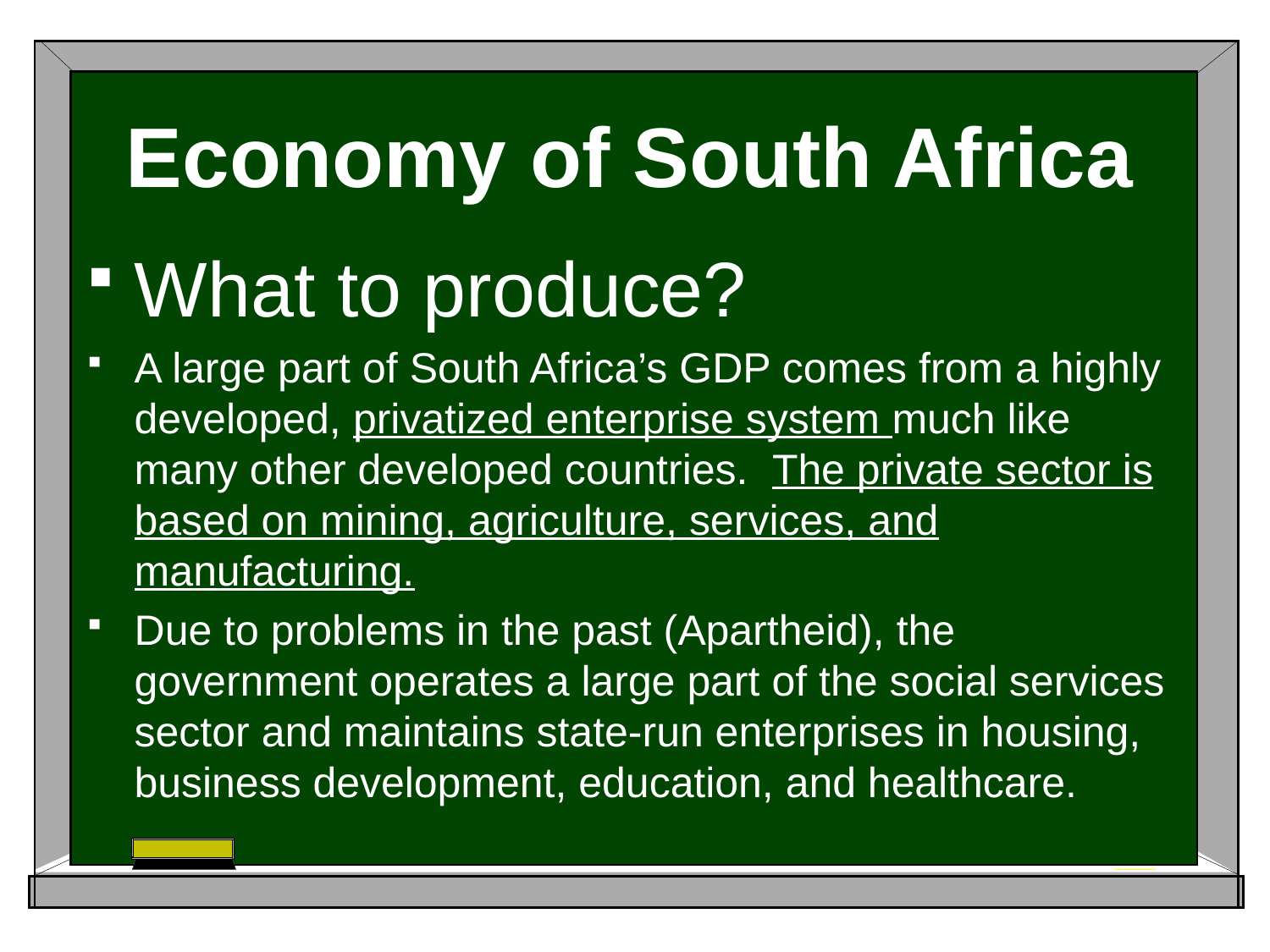

# Economy of South Africa
What to produce?
A large part of South Africa’s GDP comes from a highly developed, privatized enterprise system much like many other developed countries.  The private sector is based on mining, agriculture, services, and manufacturing.
Due to problems in the past (Apartheid), the government operates a large part of the social services sector and maintains state-run enterprises in housing, business development, education, and healthcare.